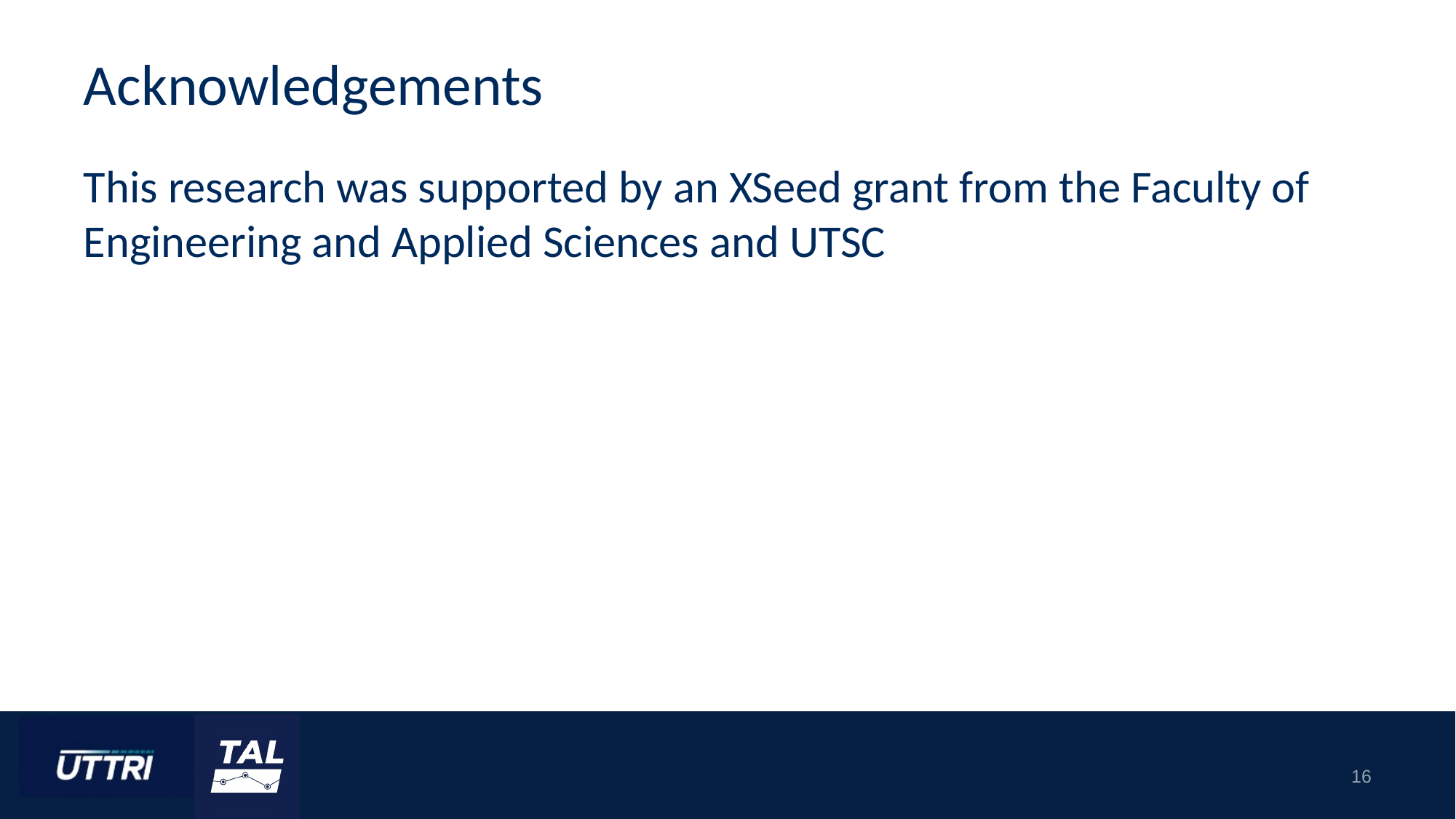

# Acknowledgements
This research was supported by an XSeed grant from the Faculty of Engineering and Applied Sciences and UTSC

16